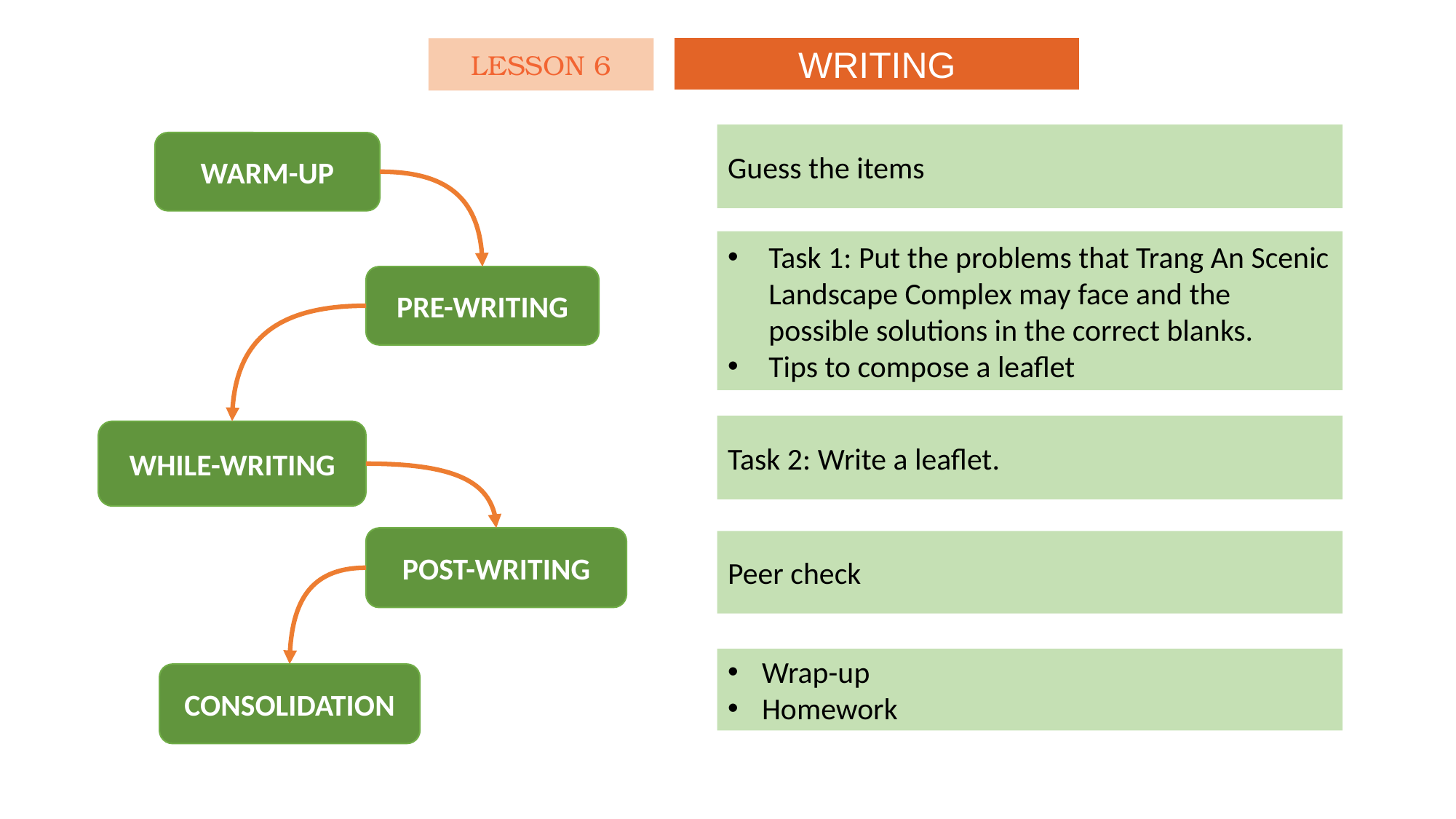

WRITING
LESSON 6
Guess the items
WARM-UP
Task 1: Put the problems that Trang An Scenic Landscape Complex may face and the possible solutions in the correct blanks.
Tips to compose a leaflet
PRE-WRITING
Task 2: Write a leaflet.
WHILE-WRITING
POST-WRITING
Peer check
Wrap-up
Homework
CONSOLIDATION